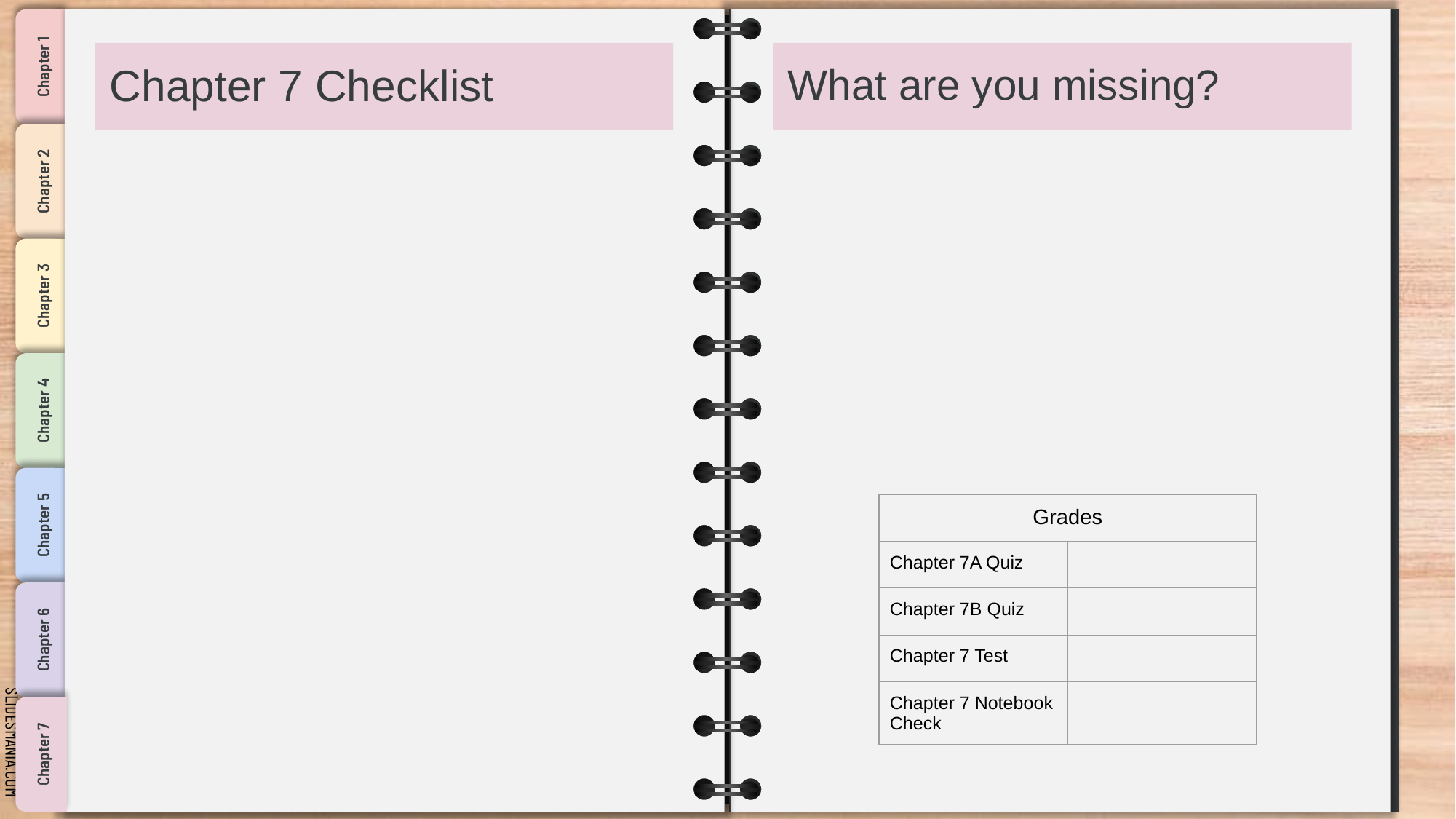

# Chapter 7 Checklist
What are you missing?

| Grades |  |
| --- | --- |
| Chapter 7A Quiz |  |
| Chapter 7B Quiz |  |
| Chapter 7 Test |  |
| Chapter 7 Notebook Check |  |